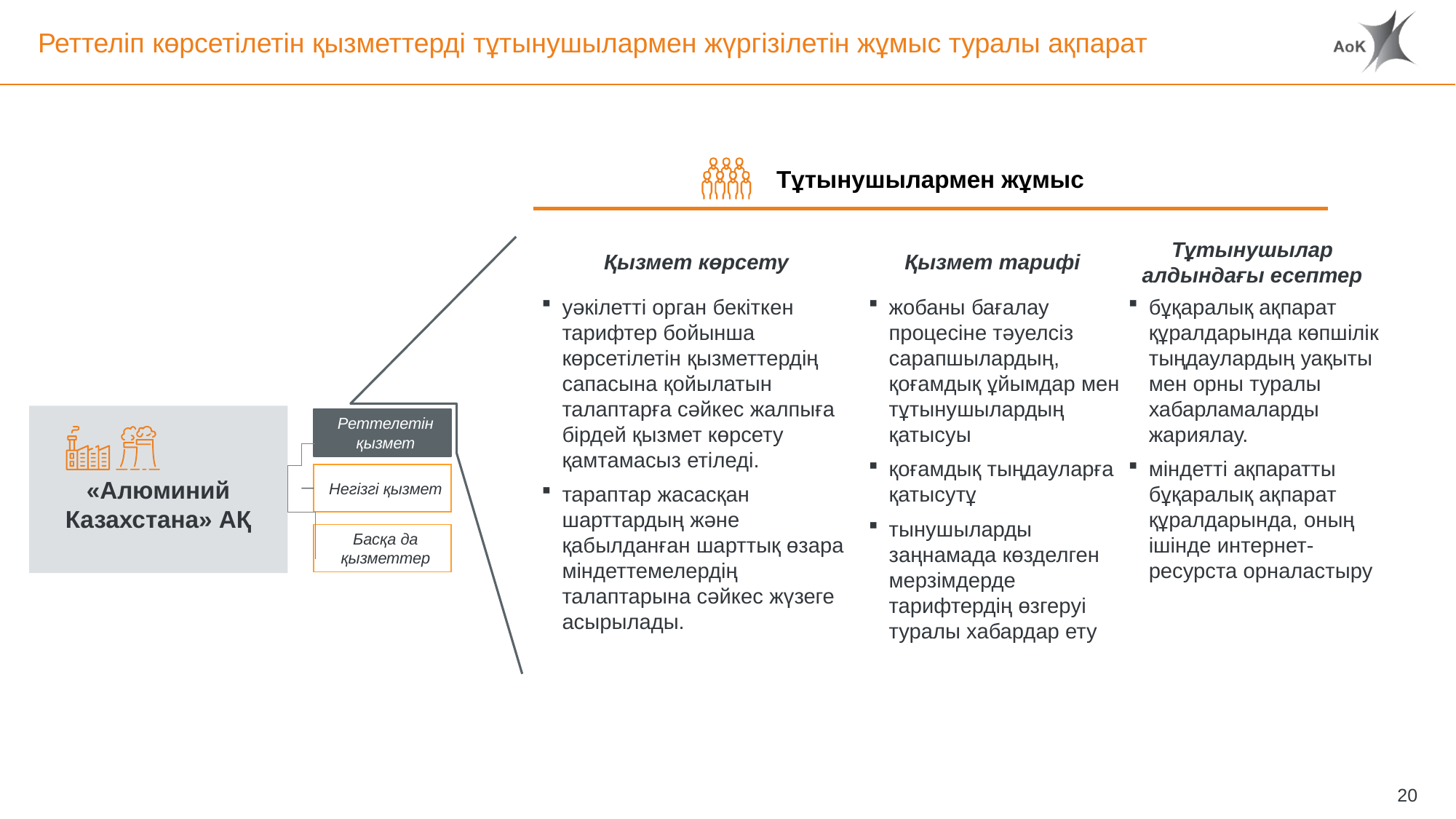

# Реттеліп көрсетілетін қызметтерді тұтынушылармен жүргізілетін жұмыс туралы ақпарат
Тұтынушылармен жұмыс

Қызмет көрсету
Қызмет тарифі
Тұтынушылар алдындағы есептер
уәкілетті орган бекіткен тарифтер бойынша көрсетілетін қызметтердің сапасына қойылатын талаптарға сәйкес жалпыға бірдей қызмет көрсету қамтамасыз етіледі.
тараптар жасасқан шарттардың және қабылданған шарттық өзара міндеттемелердің талаптарына сәйкес жүзеге асырылады.
жобаны бағалау процесіне тәуелсіз сарапшылардың, қоғамдық ұйымдар мен тұтынушылардың қатысуы
қоғамдық тыңдауларға қатысутұ
тынушыларды заңнамада көзделген мерзімдерде тарифтердің өзгеруі туралы хабардар ету
бұқаралық ақпарат құралдарында көпшілік тыңдаулардың уақыты мен орны туралы хабарламаларды жариялау.
міндетті ақпаратты бұқаралық ақпарат құралдарында, оның ішінде интернет-ресурста орналастыру

«Алюминий Казахстана» АҚ
Реттелетін қызмет

100%
Негізгі қызмет
Басқа да қызметтер
100%